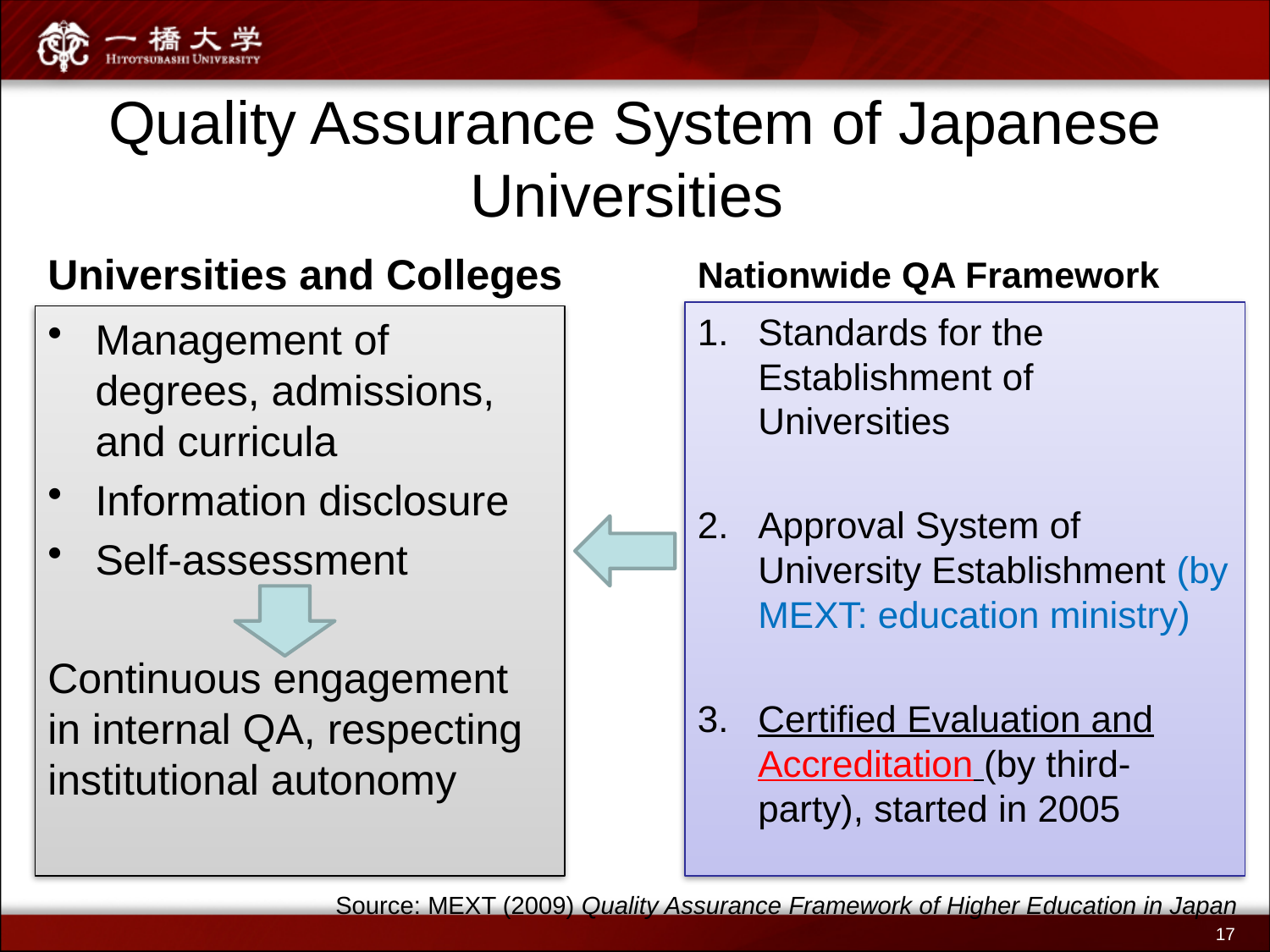

# Quality Assurance System of Japanese Universities
Nationwide QA Framework
Universities and Colleges
Standards for the Establishment of Universities

Approval System of University Establishment (by MEXT: education ministry)

Certified Evaluation and Accreditation (by third-party), started in 2005
Management of degrees, admissions, and curricula
Information disclosure
Self-assessment

Continuous engagement in internal QA, respecting institutional autonomy

Source: MEXT (2009) Quality Assurance Framework of Higher Education in Japan
17